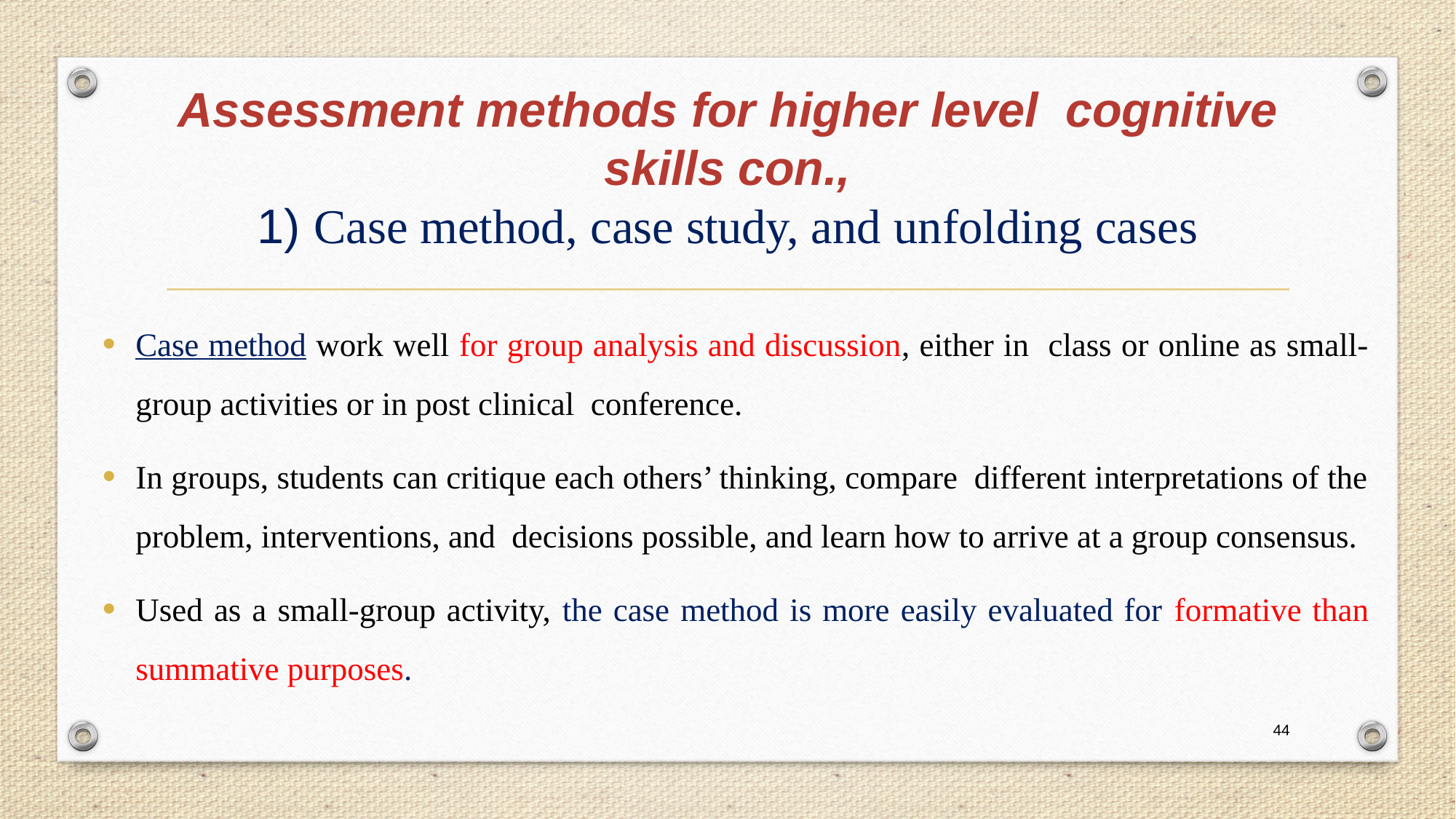

# Assessment methods for higher level  cognitive skills con., 1) Case method, case study, and unfolding cases
Case method work well for group analysis and discussion, either in  class or online as small-group activities or in post clinical  conference.
In groups, students can critique each others’ thinking, compare  different interpretations of the problem, interventions, and  decisions possible, and learn how to arrive at a group consensus.
Used as a small-group activity, the case method is more easily evaluated for formative than summative purposes.

44